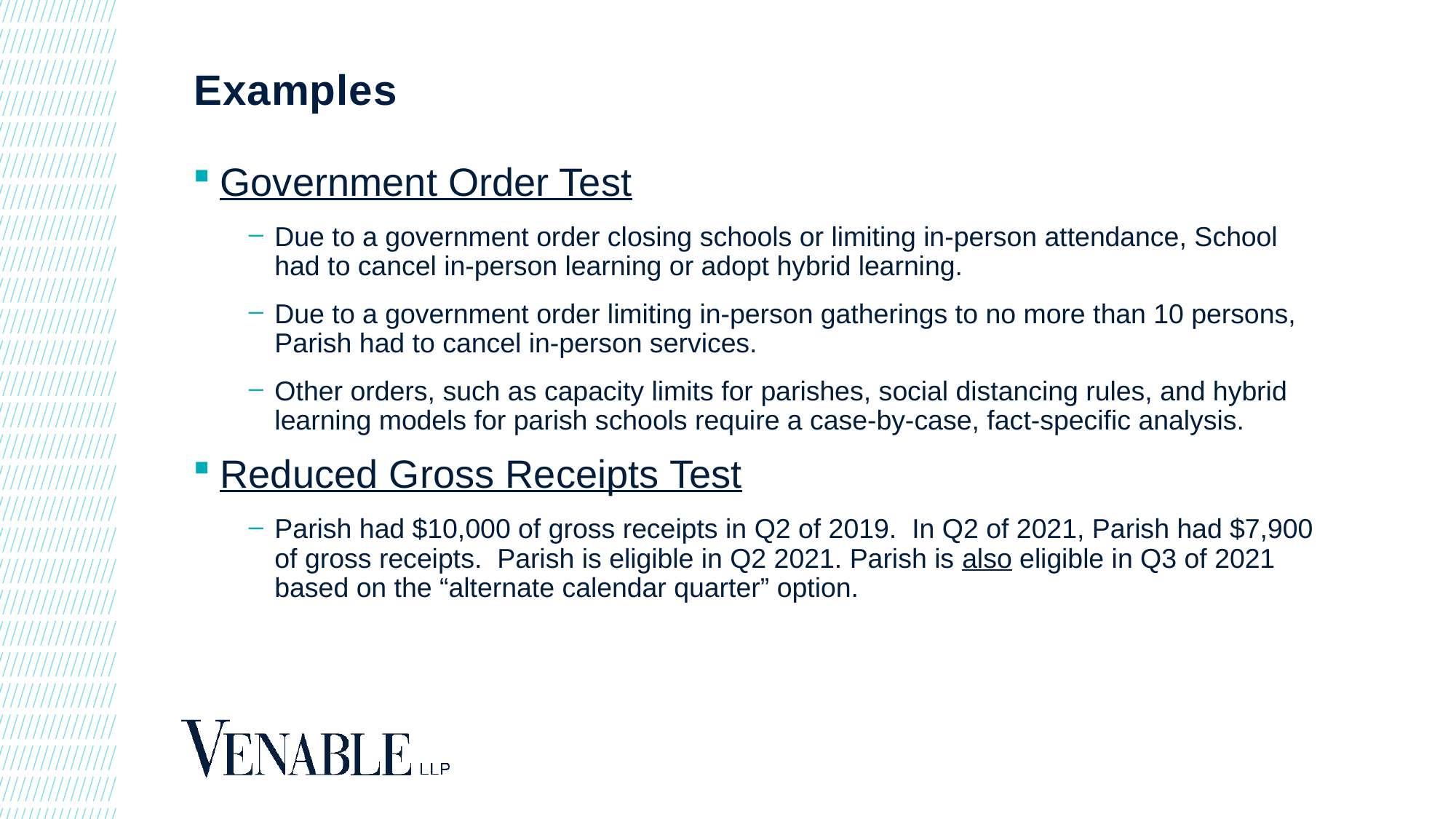

# Examples
Government Order Test
Due to a government order closing schools or limiting in-person attendance, School had to cancel in-person learning or adopt hybrid learning.
Due to a government order limiting in-person gatherings to no more than 10 persons, Parish had to cancel in-person services.
Other orders, such as capacity limits for parishes, social distancing rules, and hybrid learning models for parish schools require a case-by-case, fact-specific analysis.
Reduced Gross Receipts Test
Parish had $10,000 of gross receipts in Q2 of 2019.  In Q2 of 2021, Parish had $7,900 of gross receipts.  Parish is eligible in Q2 2021. Parish is also eligible in Q3 of 2021 based on the “alternate calendar quarter” option.